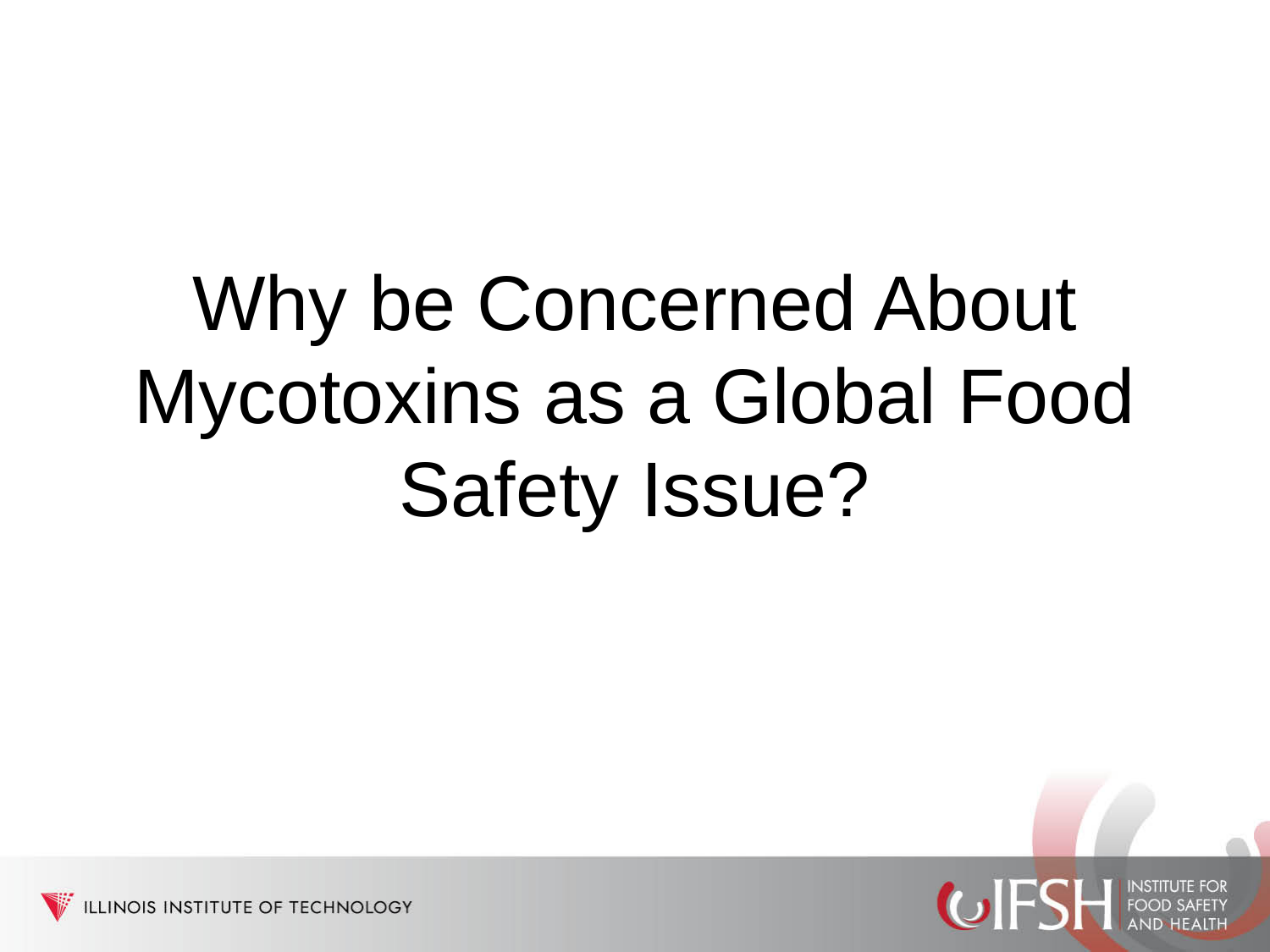

# Why be Concerned About Mycotoxins as a Global Food Safety Issue?